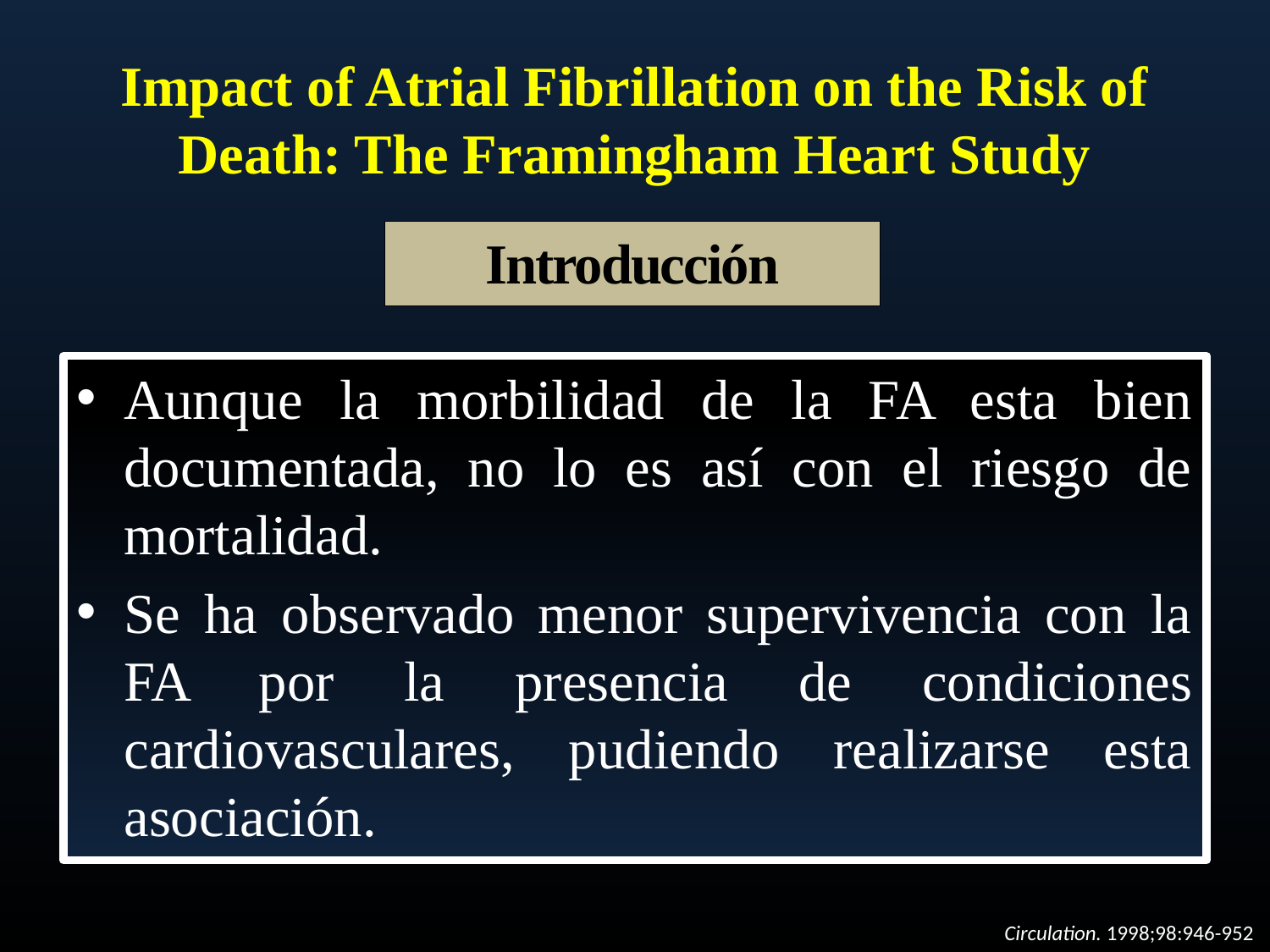

# Impact of Atrial Fibrillation on the Risk of Death: The Framingham Heart Study
Introducción
Aunque la morbilidad de la FA esta bien documentada, no lo es así con el riesgo de mortalidad.
Se ha observado menor supervivencia con la FA por la presencia de condiciones cardiovasculares, pudiendo realizarse esta asociación.
Circulation. 1998;98:946-952